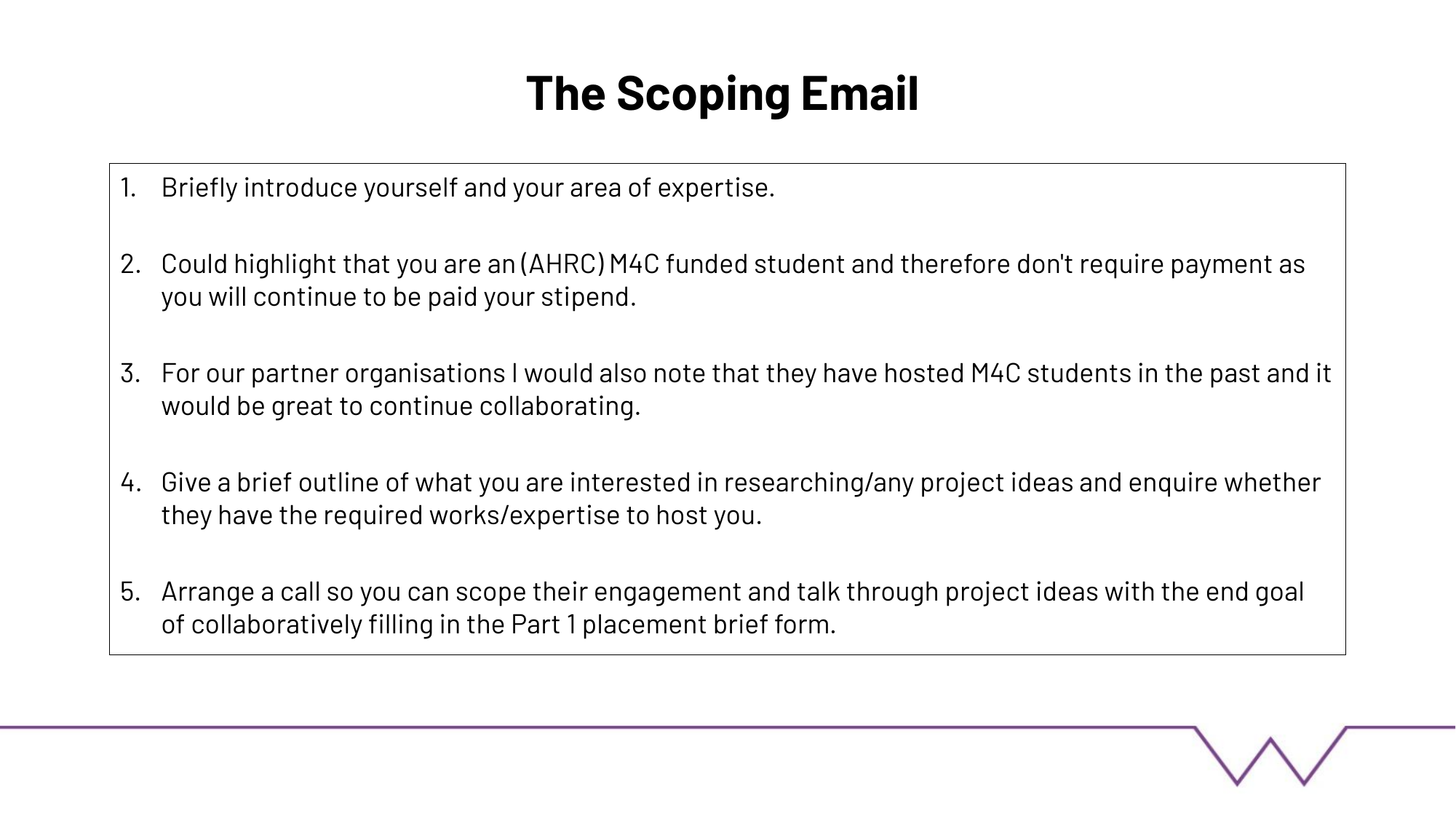

# The Scoping Email
Briefly introduce yourself and your area of expertise.

Could highlight that you are an (AHRC) M4C funded student and therefore don't require payment as you will continue to be paid your stipend.

For our partner organisations I would also note that they have hosted M4C students in the past and it would be great to continue collaborating.

Give a brief outline of what you are interested in researching/any project ideas and enquire whether they have the required works/expertise to host you.

Arrange a call so you can scope their engagement and talk through project ideas with the end goal of collaboratively filling in the Part 1 placement brief form.